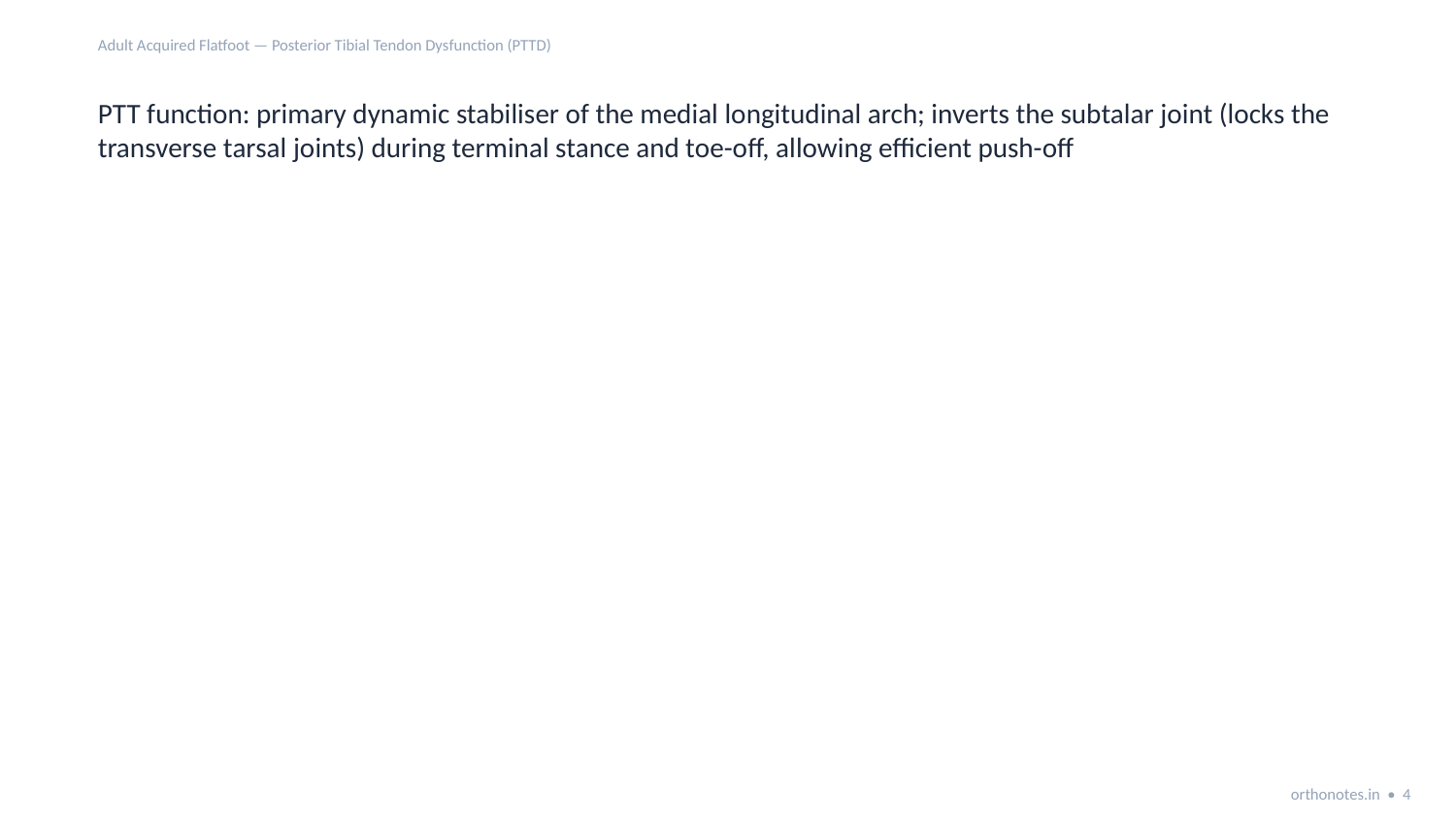

Adult Acquired Flatfoot — Posterior Tibial Tendon Dysfunction (PTTD)
PTT function: primary dynamic stabiliser of the medial longitudinal arch; inverts the subtalar joint (locks the transverse tarsal joints) during terminal stance and toe-off, allowing efficient push-off
orthonotes.in  •  4